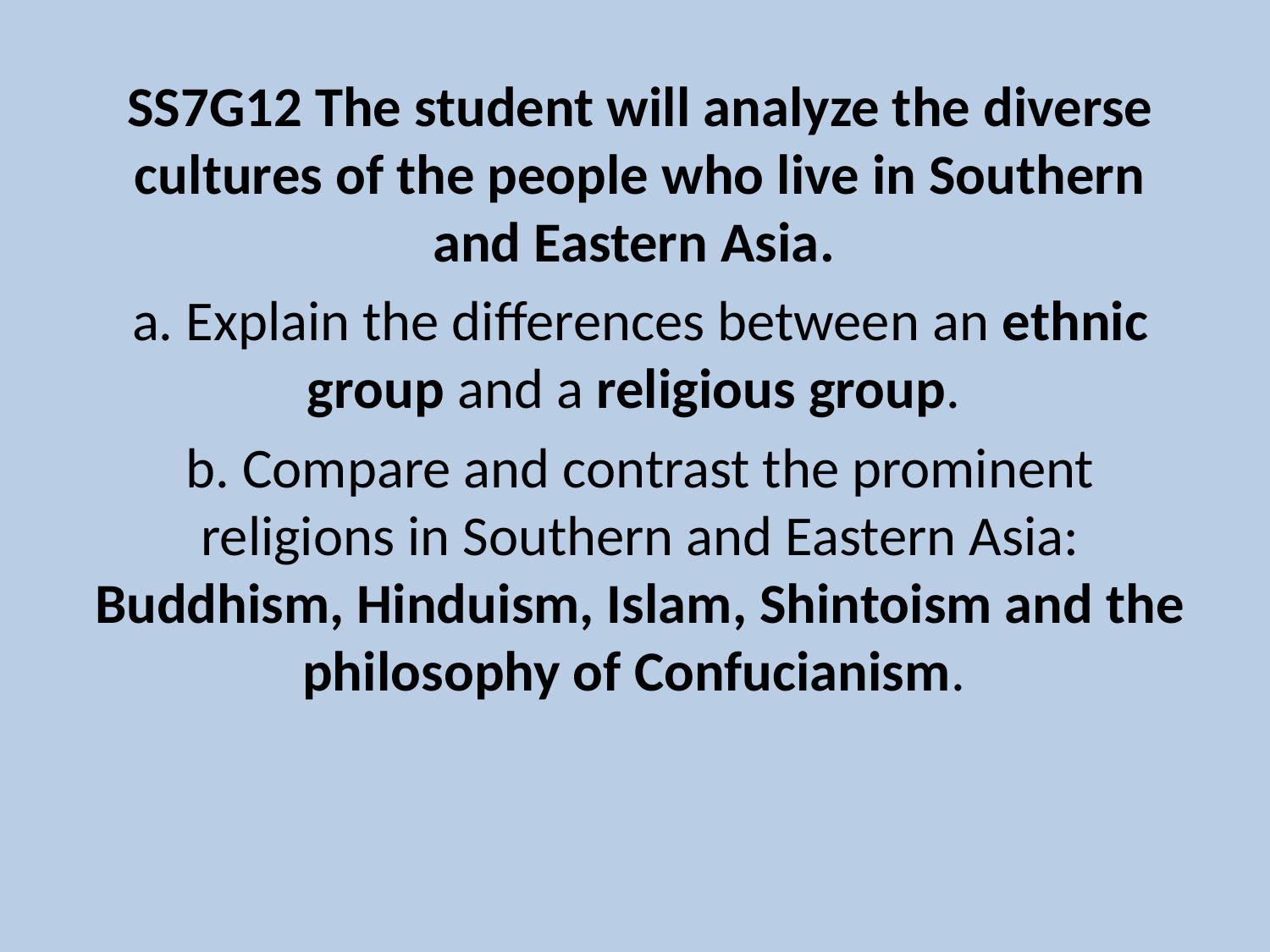

SS7G12 The student will analyze the diverse cultures of the people who live in Southern and Eastern Asia.
a. Explain the differences between an ethnic group and a religious group.
b. Compare and contrast the prominent religions in Southern and Eastern Asia: Buddhism, Hinduism, Islam, Shintoism and the philosophy of Confucianism.